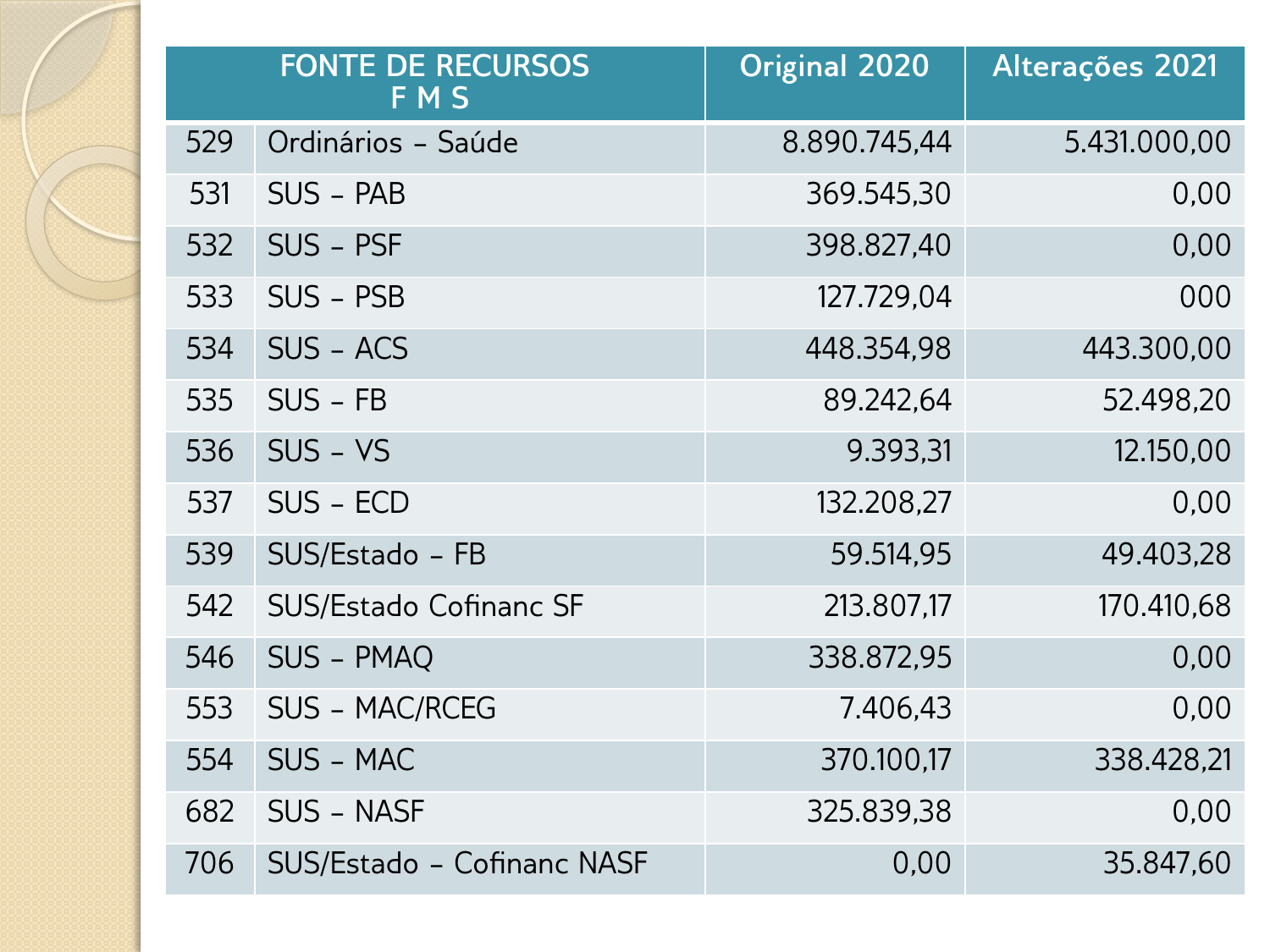

| FONTE DE RECURSOS F M S |  | Original 2020 | Alterações 2021 |
| --- | --- | --- | --- |
| 529 | Ordinários – Saúde | 8.890.745,44 | 5.431.000,00 |
| 531 | SUS – PAB | 369.545,30 | 0,00 |
| 532 | SUS – PSF | 398.827,40 | 0,00 |
| 533 | SUS – PSB | 127.729,04 | 000 |
| 534 | SUS – ACS | 448.354,98 | 443.300,00 |
| 535 | SUS – FB | 89.242,64 | 52.498,20 |
| 536 | SUS – VS | 9.393,31 | 12.150,00 |
| 537 | SUS – ECD | 132.208,27 | 0,00 |
| 539 | SUS/Estado – FB | 59.514,95 | 49.403,28 |
| 542 | SUS/Estado Cofinanc SF | 213.807,17 | 170.410,68 |
| 546 | SUS – PMAQ | 338.872,95 | 0,00 |
| 553 | SUS – MAC/RCEG | 7.406,43 | 0,00 |
| 554 | SUS – MAC | 370.100,17 | 338.428,21 |
| 682 | SUS – NASF | 325.839,38 | 0,00 |
| 706 | SUS/Estado – Cofinanc NASF | 0,00 | 35.847,60 |